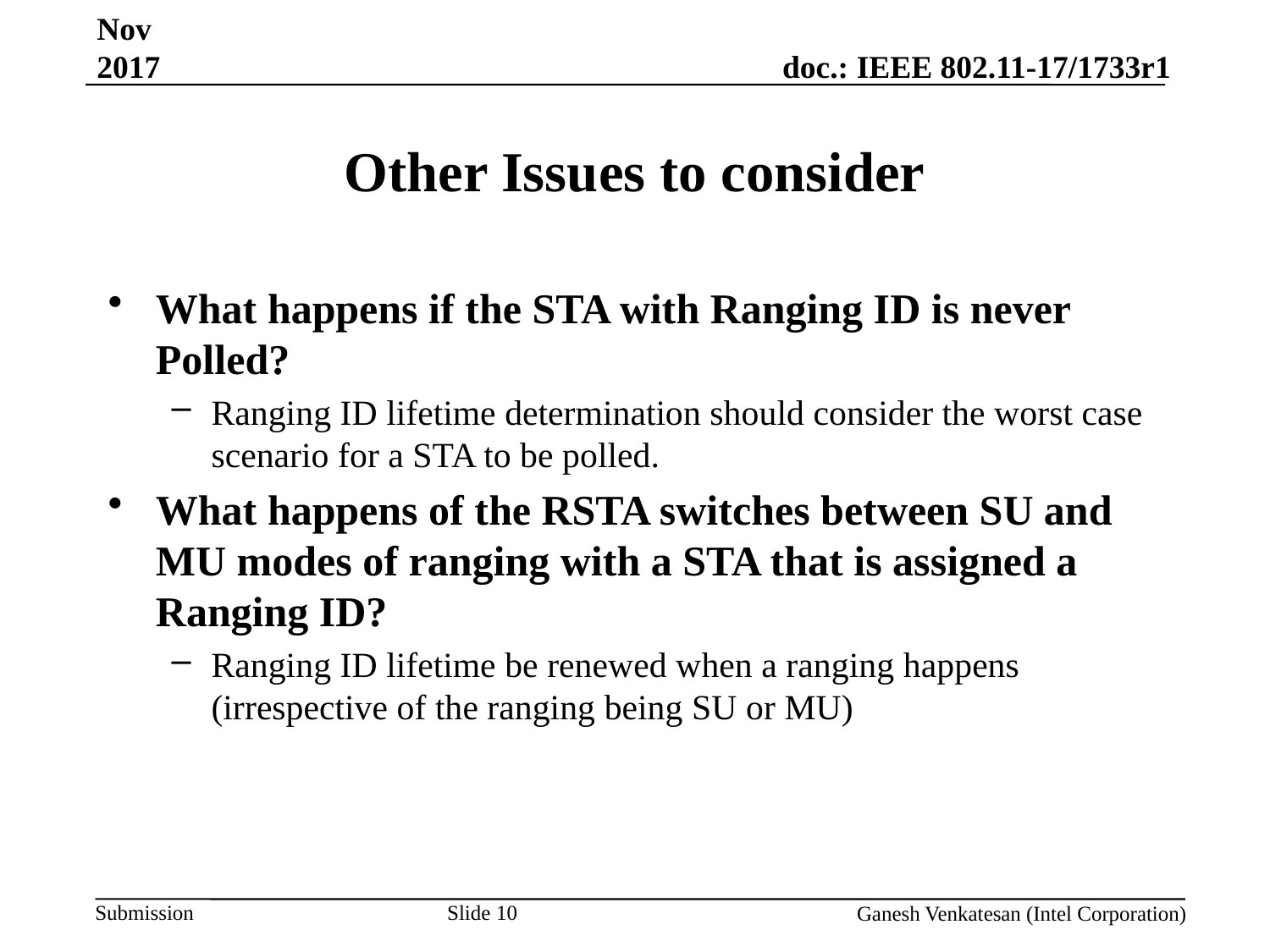

Nov 2017
# Other Issues to consider
What happens if the STA with Ranging ID is never Polled?
Ranging ID lifetime determination should consider the worst case scenario for a STA to be polled.
What happens of the RSTA switches between SU and MU modes of ranging with a STA that is assigned a Ranging ID?
Ranging ID lifetime be renewed when a ranging happens (irrespective of the ranging being SU or MU)
Slide 10
Ganesh Venkatesan (Intel Corporation)